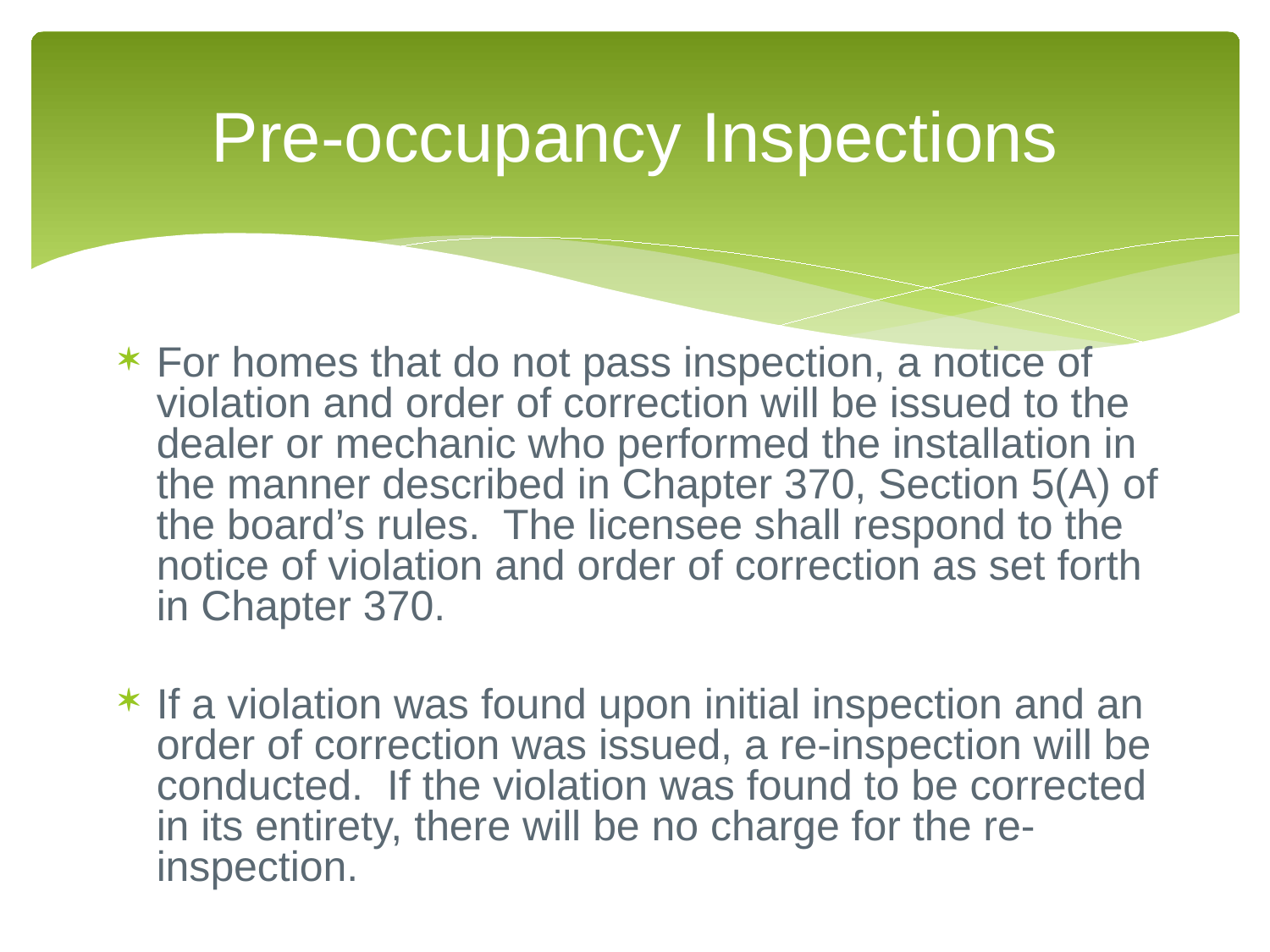

# Pre-occupancy Inspections
For homes that do not pass inspection, a notice of violation and order of correction will be issued to the dealer or mechanic who performed the installation in the manner described in Chapter 370, Section 5(A) of the board’s rules.  The licensee shall respond to the notice of violation and order of correction as set forth in Chapter 370.

If a violation was found upon initial inspection and an order of correction was issued, a re-inspection will be conducted.  If the violation was found to be corrected in its entirety, there will be no charge for the re-inspection.